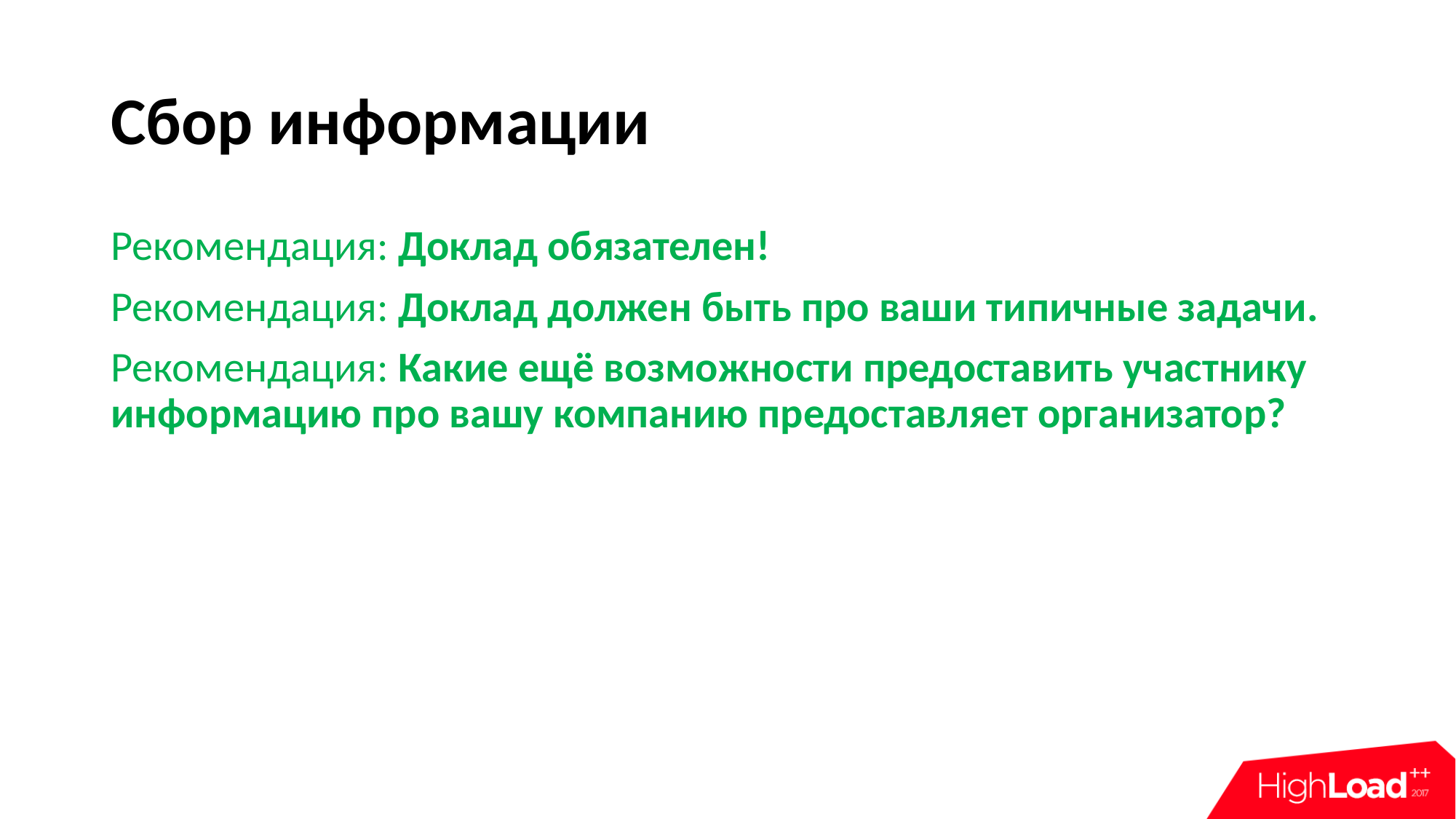

# Сбор информации
Рекомендация: Доклад обязателен!
Рекомендация: Доклад должен быть про ваши типичные задачи.
Рекомендация: Какие ещё возможности предоставить участнику информацию про вашу компанию предоставляет организатор?